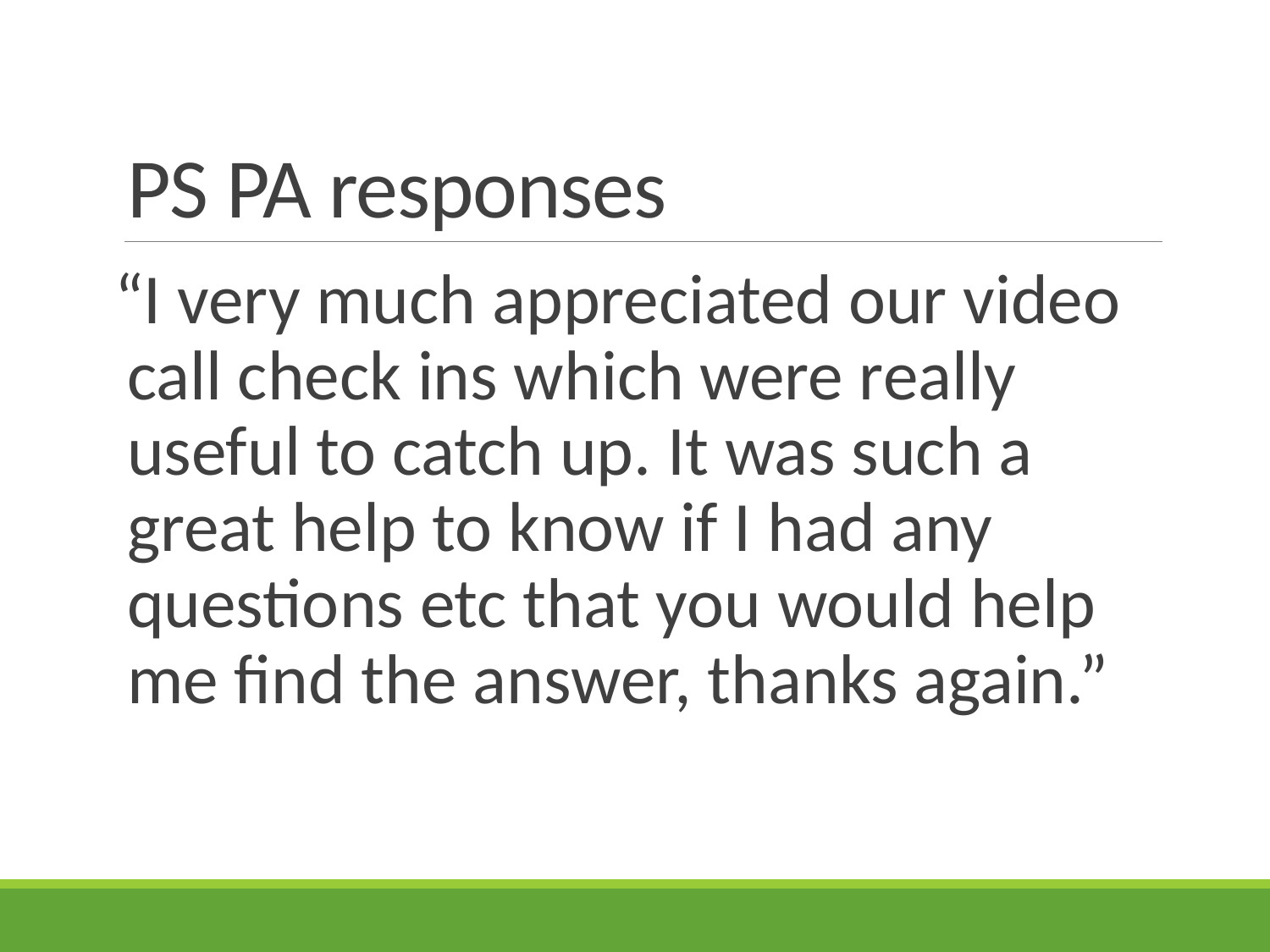

# PS PA responses
“I very much appreciated our video call check ins which were really useful to catch up. It was such a great help to know if I had any questions etc that you would help me find the answer, thanks again.”